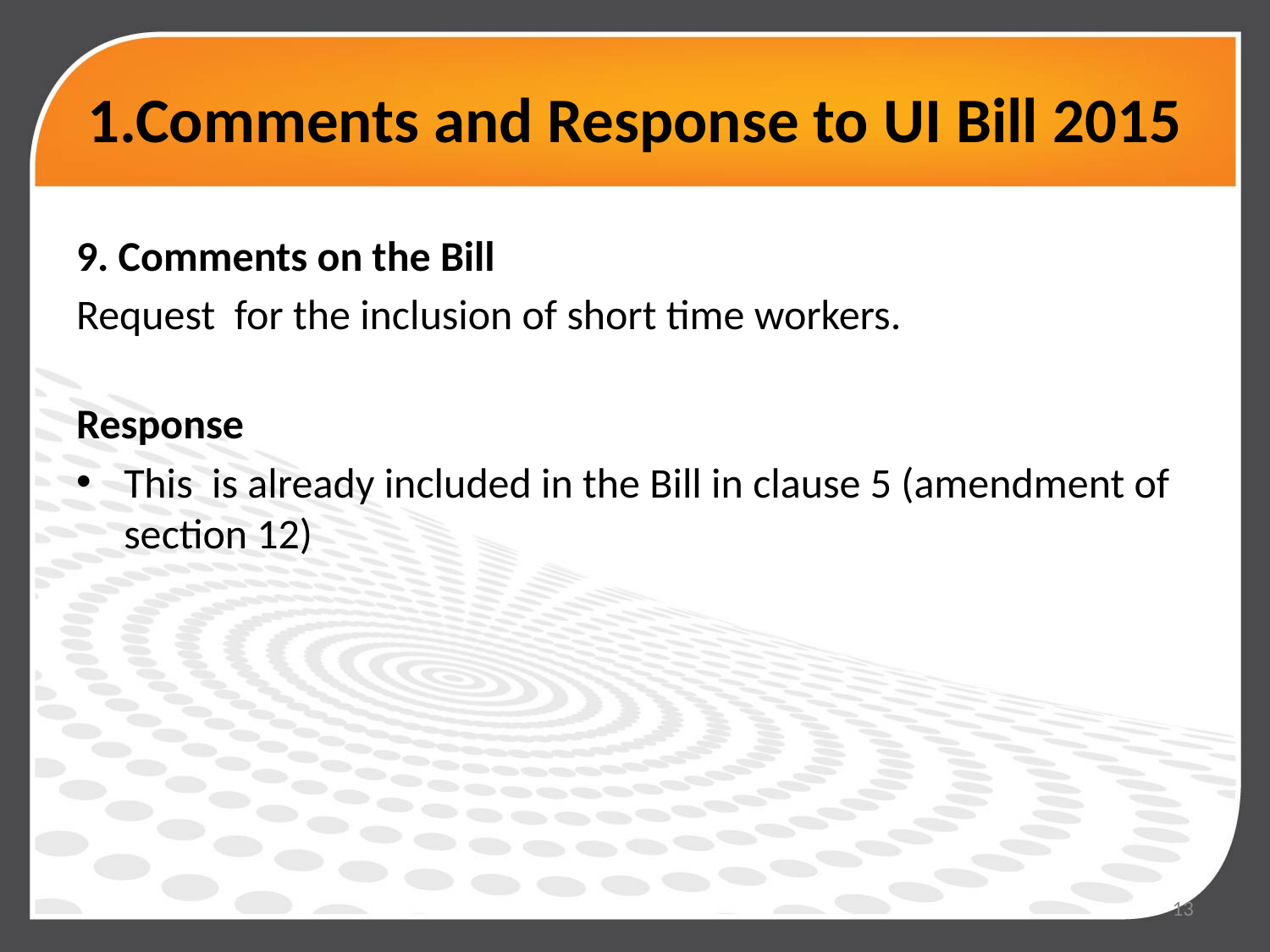

# 1.Comments and Response to UI Bill 2015
9. Comments on the Bill
Request  for the inclusion of short time workers.

Response
This  is already included in the Bill in clause 5 (amendment of section 12)

13